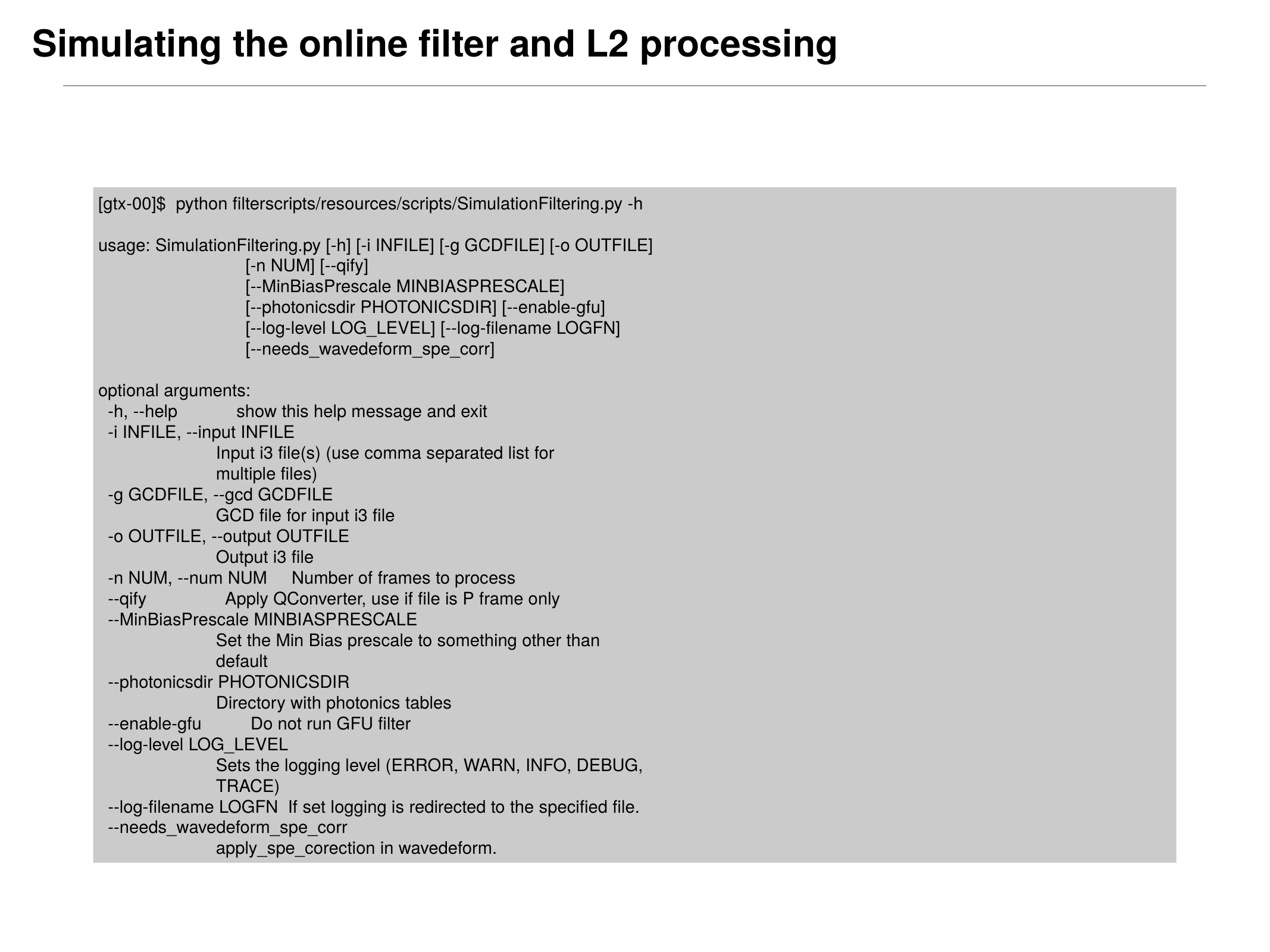

Simulating the online filter and L2 processing
[gtx-00]$  python filterscripts/resources/scripts/SimulationFiltering.py -h

usage: SimulationFiltering.py [-h] [-i INFILE] [-g GCDFILE] [-o OUTFILE]
                              [-n NUM] [--qify]
                              [--MinBiasPrescale MINBIASPRESCALE]
                              [--photonicsdir PHOTONICSDIR] [--enable-gfu]
                              [--log-level LOG_LEVEL] [--log-filename LOGFN]
                              [--needs_wavedeform_spe_corr]

optional arguments:
  -h, --help            show this help message and exit
  -i INFILE, --input INFILE
                        Input i3 file(s) (use comma separated list for
                        multiple files)
  -g GCDFILE, --gcd GCDFILE
                        GCD file for input i3 file
  -o OUTFILE, --output OUTFILE
                        Output i3 file
  -n NUM, --num NUM     Number of frames to process
  --qify                Apply QConverter, use if file is P frame only
  --MinBiasPrescale MINBIASPRESCALE
                        Set the Min Bias prescale to something other than
                        default
  --photonicsdir PHOTONICSDIR
                        Directory with photonics tables
  --enable-gfu          Do not run GFU filter
  --log-level LOG_LEVEL
                        Sets the logging level (ERROR, WARN, INFO, DEBUG,
                        TRACE)
  --log-filename LOGFN  If set logging is redirected to the specified file.
  --needs_wavedeform_spe_corr
                        apply_spe_corection in wavedeform.

49